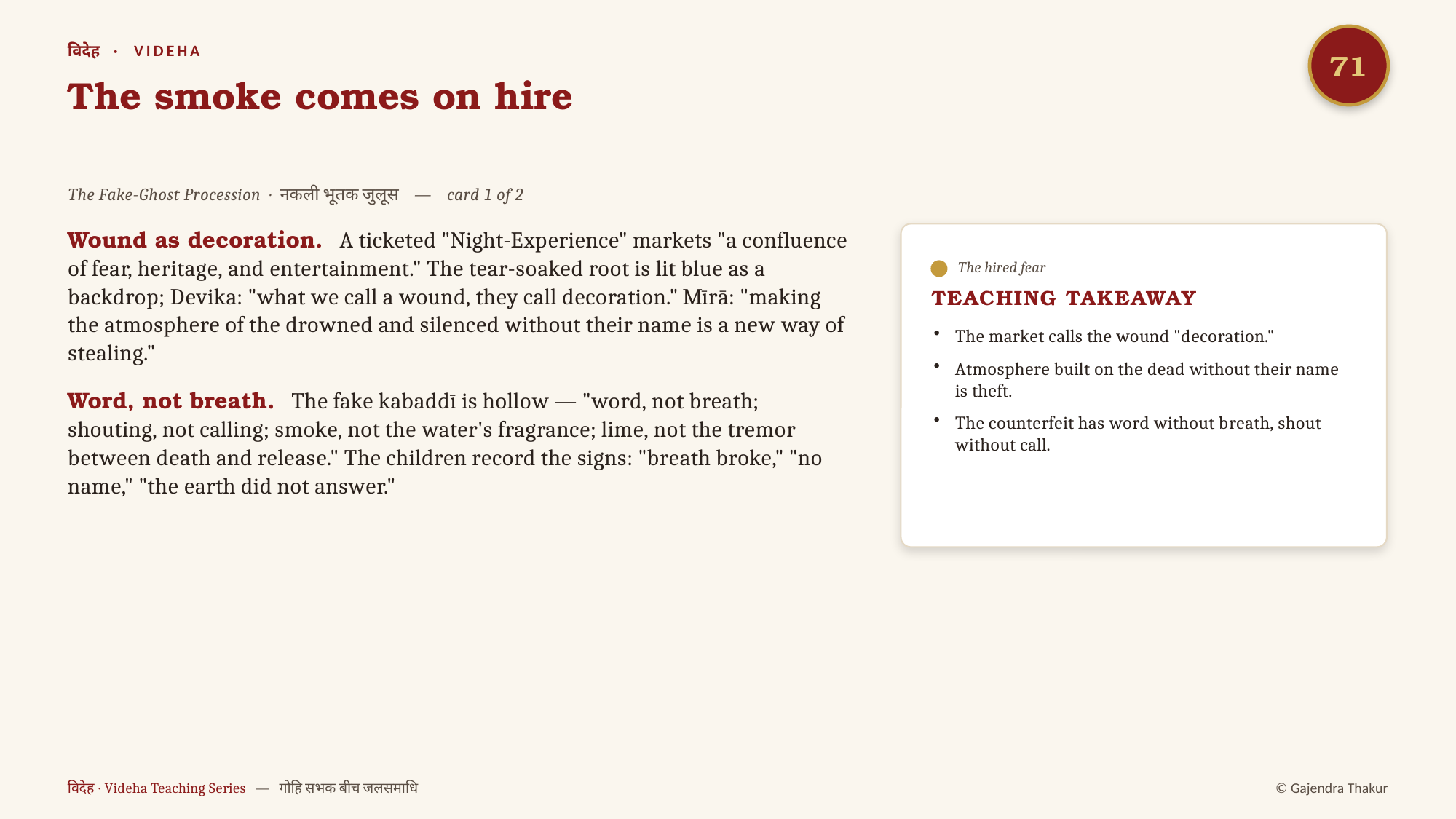

71
विदेह  ·  VIDEHA
The smoke comes on hire
The Fake-Ghost Procession  ·  नकली भूतक जुलूस    —    card 1 of 2
Wound as decoration.  A ticketed "Night-Experience" markets "a confluence of fear, heritage, and entertainment." The tear-soaked root is lit blue as a backdrop; Devika: "what we call a wound, they call decoration." Mīrā: "making the atmosphere of the drowned and silenced without their name is a new way of stealing."
Word, not breath.  The fake kabaddī is hollow — "word, not breath; shouting, not calling; smoke, not the water's fragrance; lime, not the tremor between death and release." The children record the signs: "breath broke," "no name," "the earth did not answer."

The hired fear

TEACHING TAKEAWAY
The market calls the wound "decoration."
Atmosphere built on the dead without their name is theft.
The counterfeit has word without breath, shout without call.
विदेह · Videha Teaching Series   —   गोहि सभक बीच जलसमाधि
© Gajendra Thakur